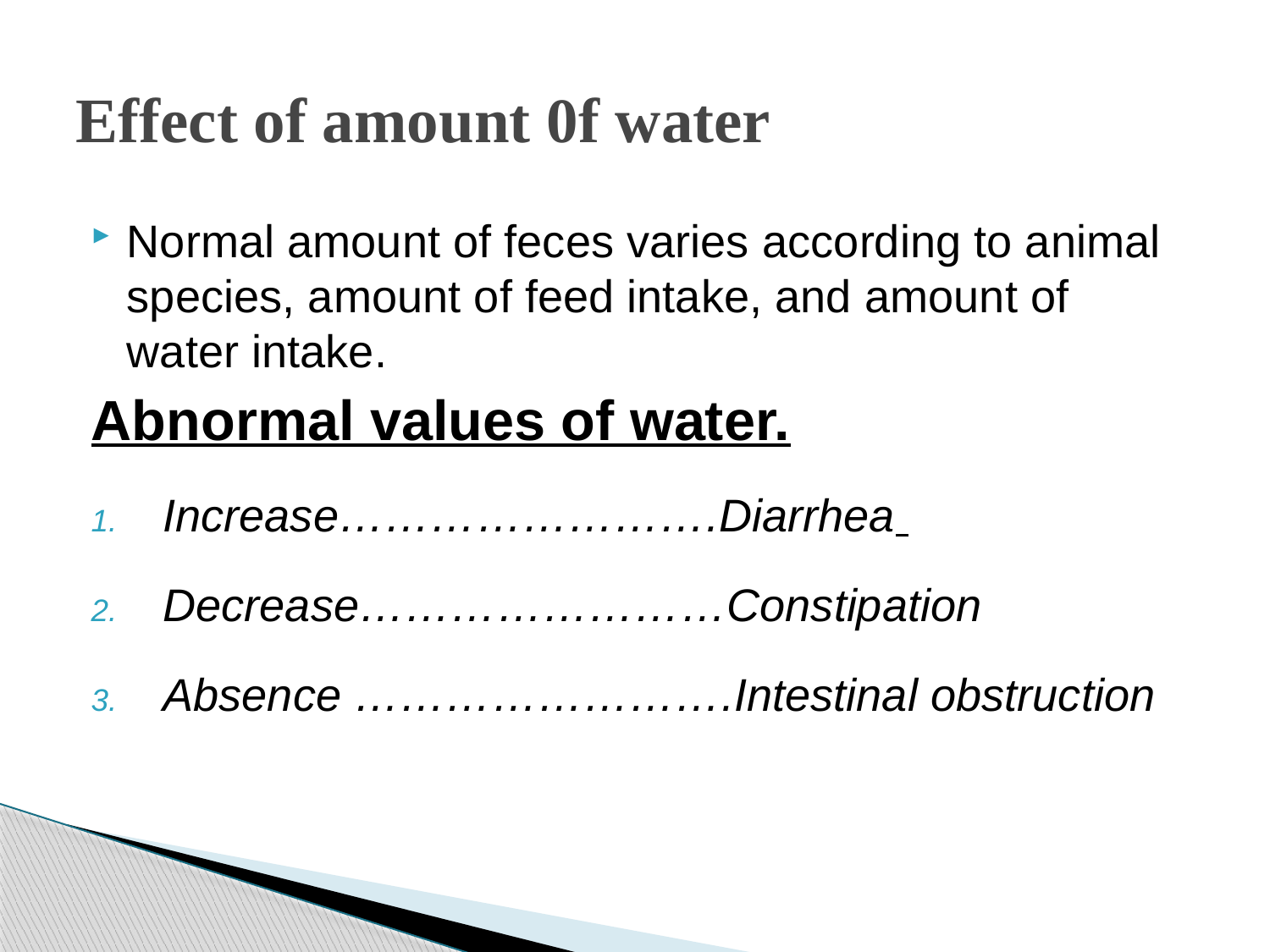

# Effect of amount 0f water
Normal amount of feces varies according to animal species, amount of feed intake, and amount of water intake.
Abnormal values of water.
Increase…………………….Diarrhea
Decrease……………………Constipation
Absence …………………….Intestinal obstruction